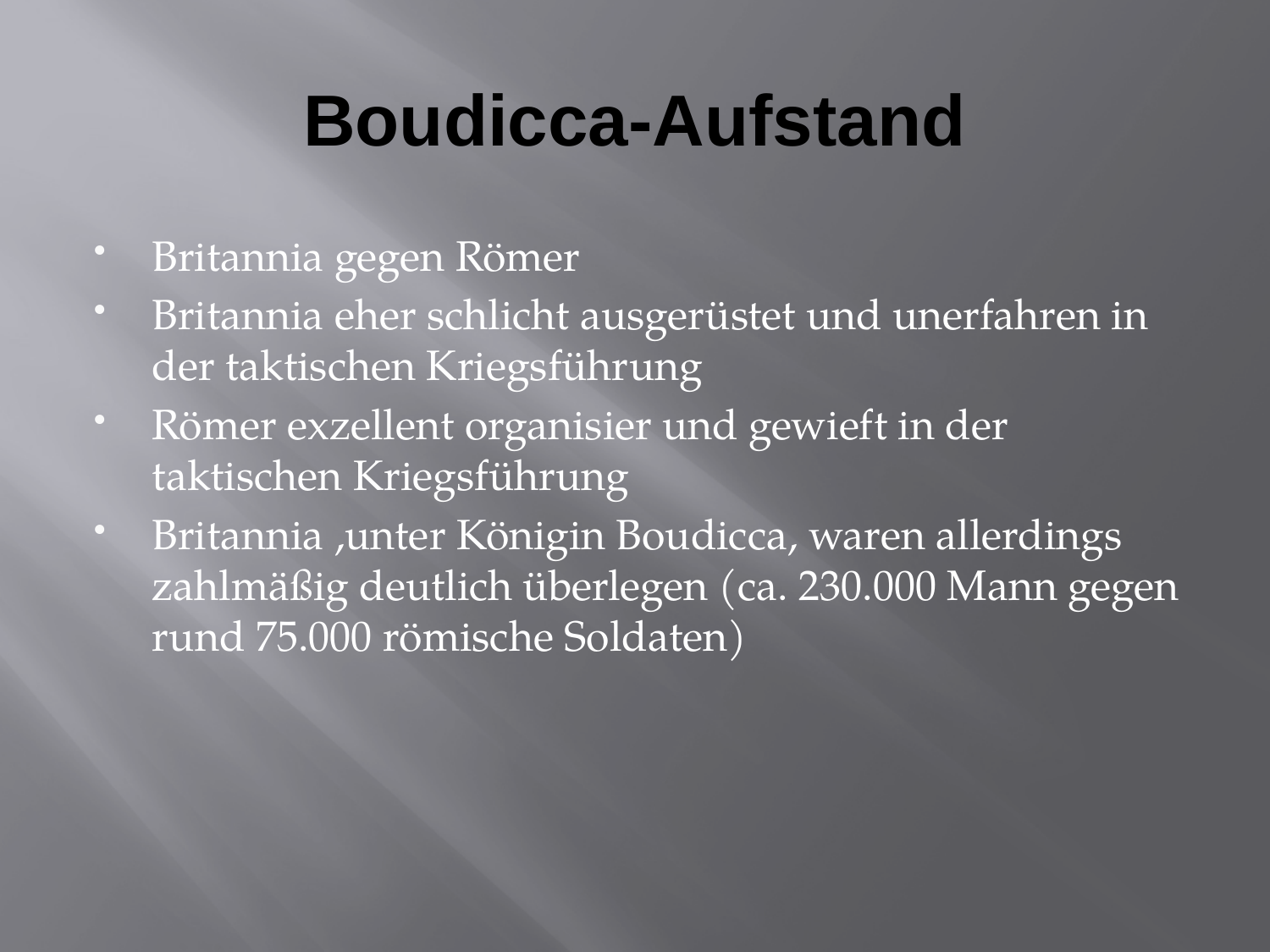

# Boudicca-Aufstand
Britannia gegen Römer
Britannia eher schlicht ausgerüstet und unerfahren in der taktischen Kriegsführung
Römer exzellent organisier und gewieft in der taktischen Kriegsführung
Britannia ,unter Königin Boudicca, waren allerdings zahlmäßig deutlich überlegen (ca. 230.000 Mann gegen rund 75.000 römische Soldaten)